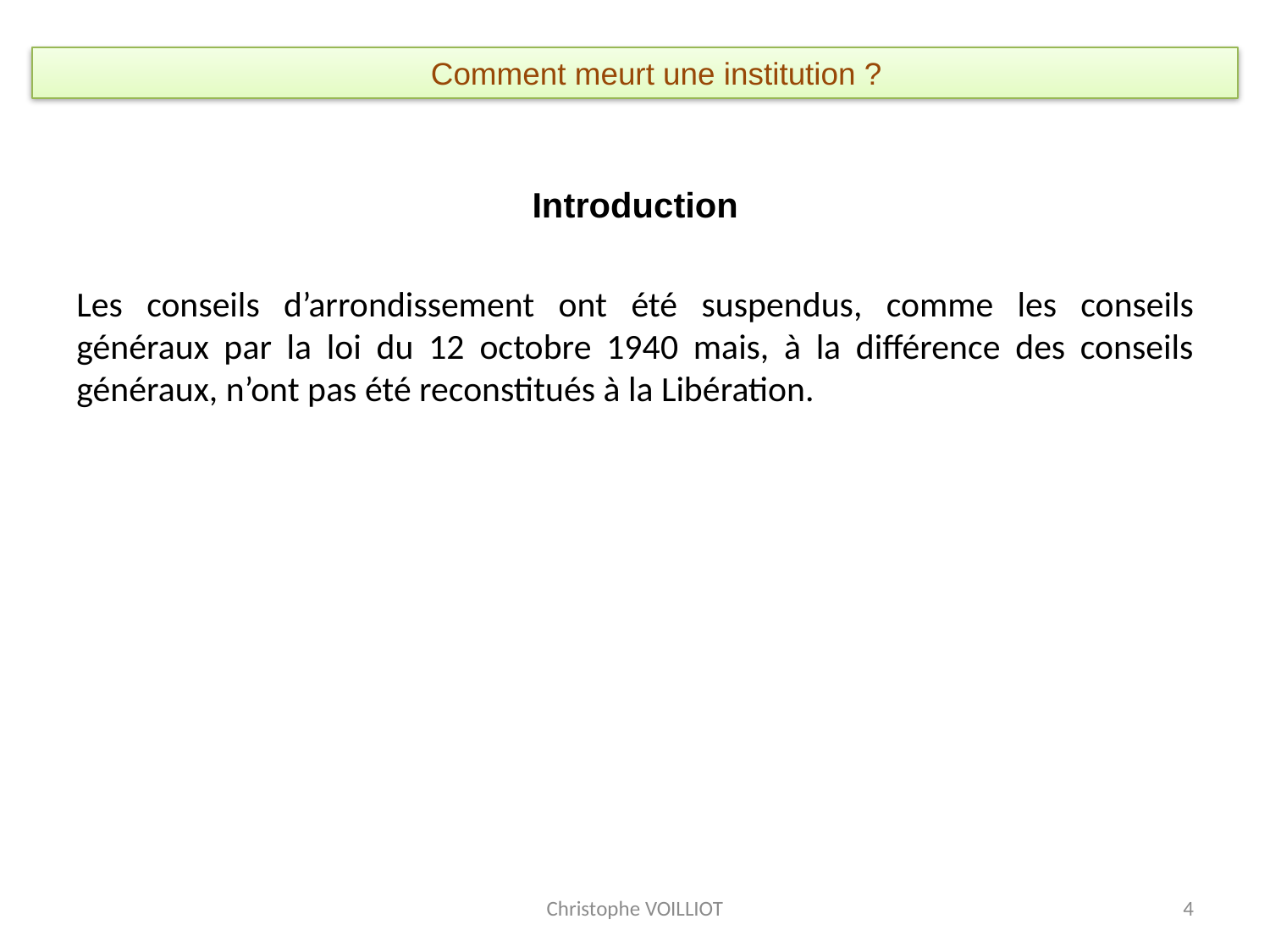

# Comment meurt une institution ?
Introduction

Les conseils d’arrondissement ont été suspendus, comme les conseils généraux par la loi du 12 octobre 1940 mais, à la différence des conseils généraux, n’ont pas été reconstitués à la Libération.

Christophe VOILLIOT
4